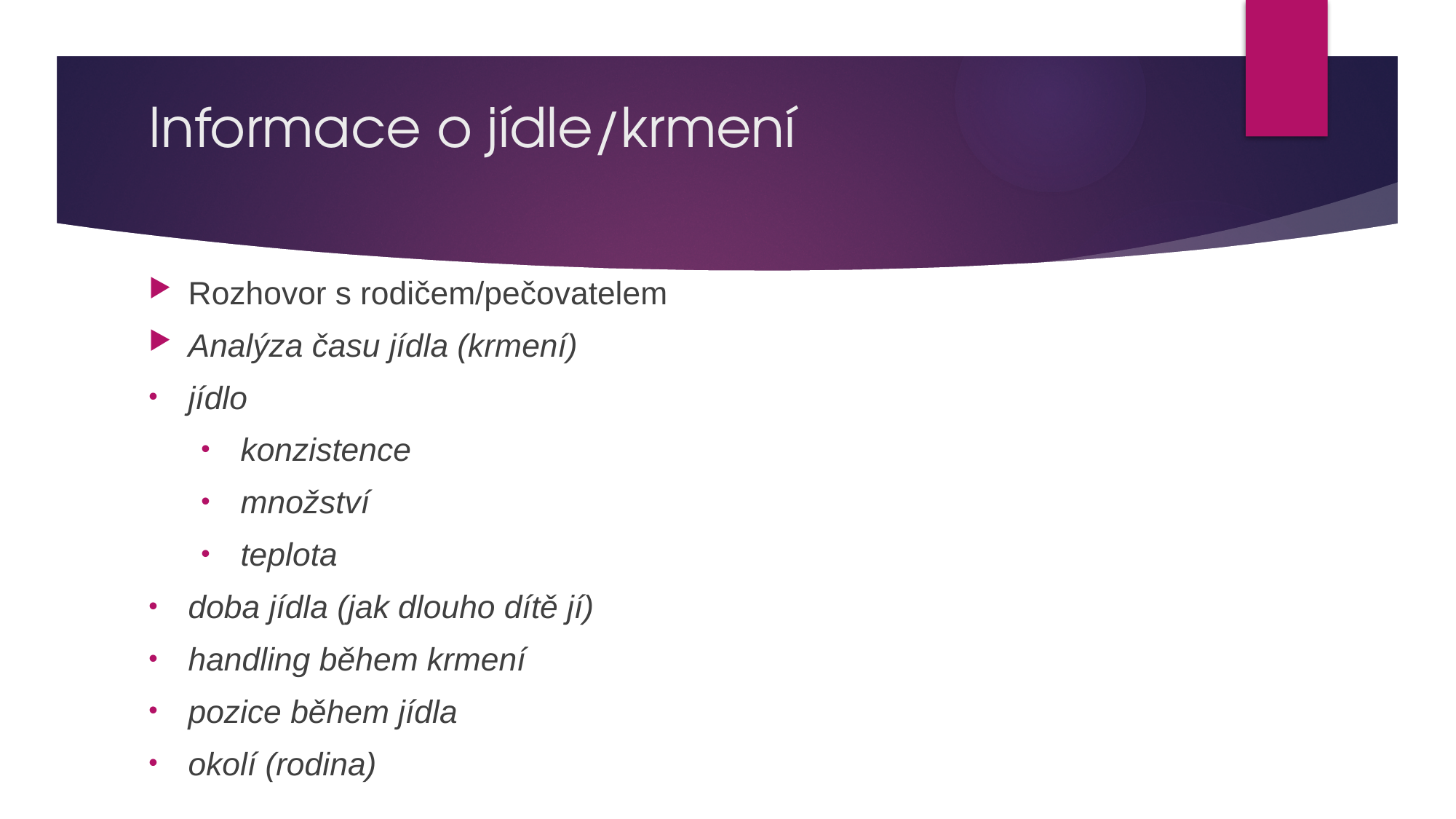

# Informace o jídle/krmení
Rozhovor s rodičem/pečovatelem
Analýza času jídla (krmení)
jídlo
konzistence
množství
teplota
doba jídla (jak dlouho dítě jí)
handling během krmení
pozice během jídla
okolí (rodina)